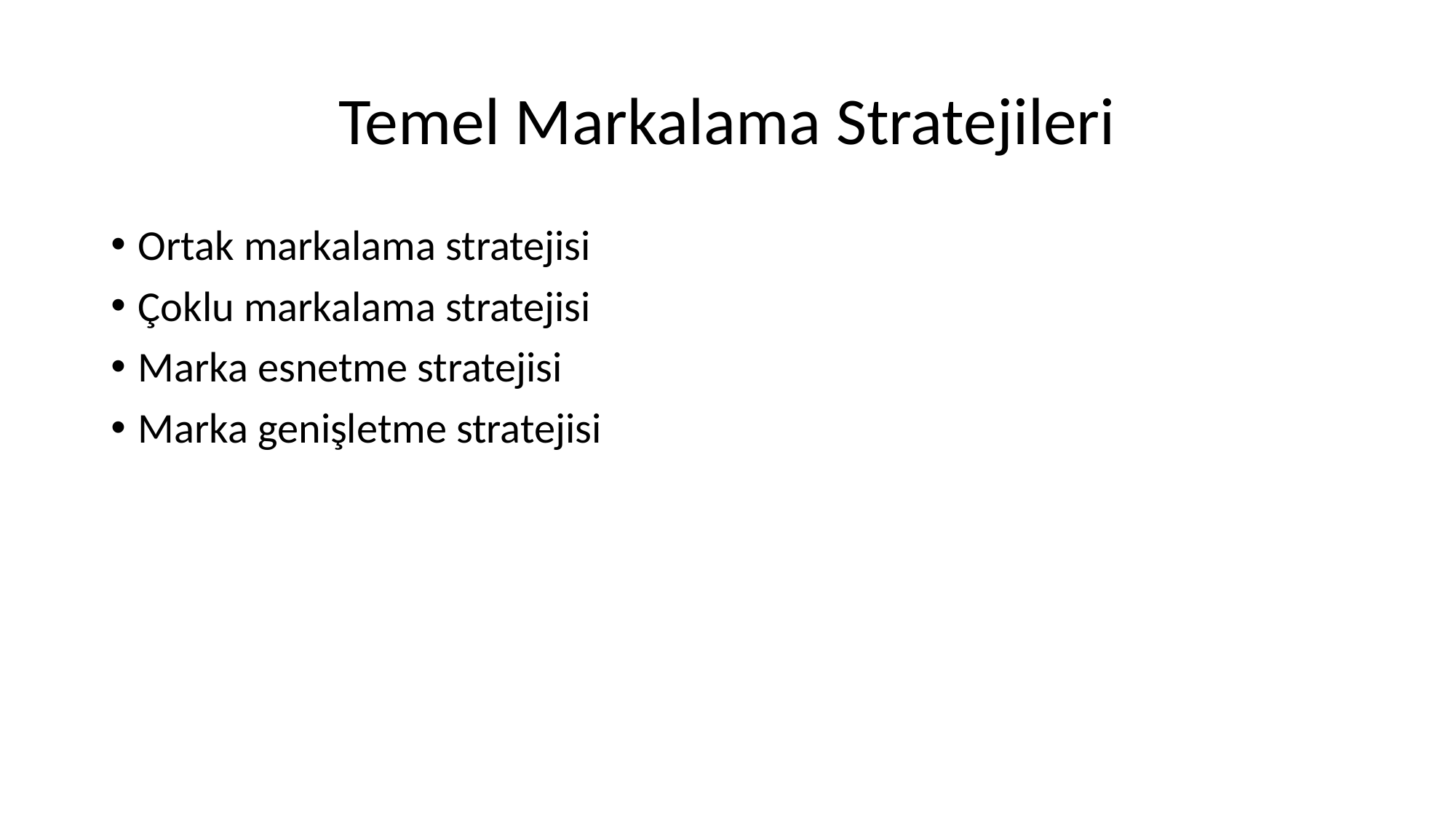

# Temel Markalama Stratejileri
Ortak markalama stratejisi
Çoklu markalama stratejisi
Marka esnetme stratejisi
Marka genişletme stratejisi